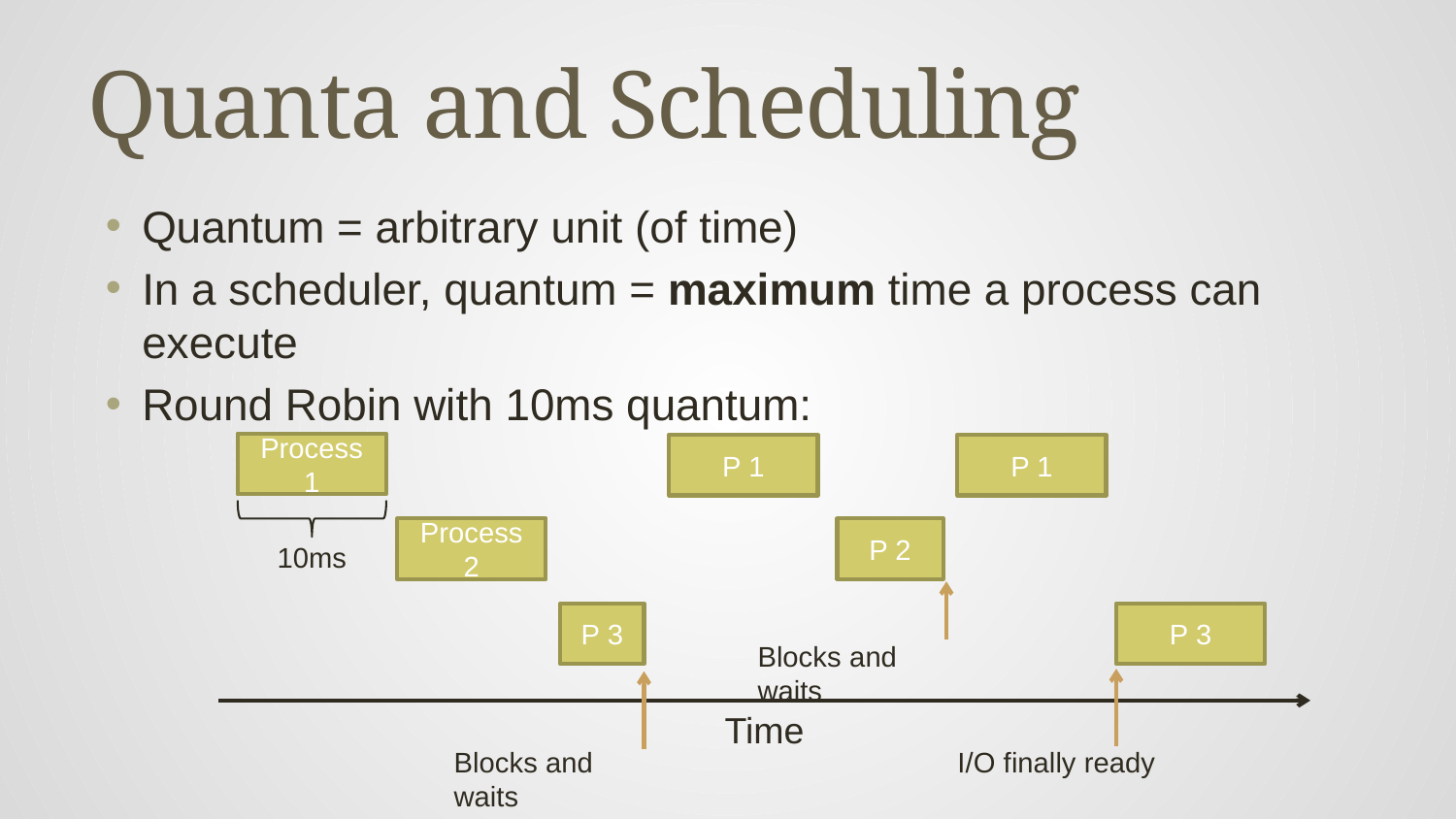

# Quanta and Scheduling
Quantum = arbitrary unit (of time)
In a scheduler, quantum = maximum time a process can execute
Round Robin with 10ms quantum:
Process 1
P 1
P 1

Process 2
P 2
10ms
P 3
P 3
Blocks and waits
Time
Blocks and waits
I/O finally ready